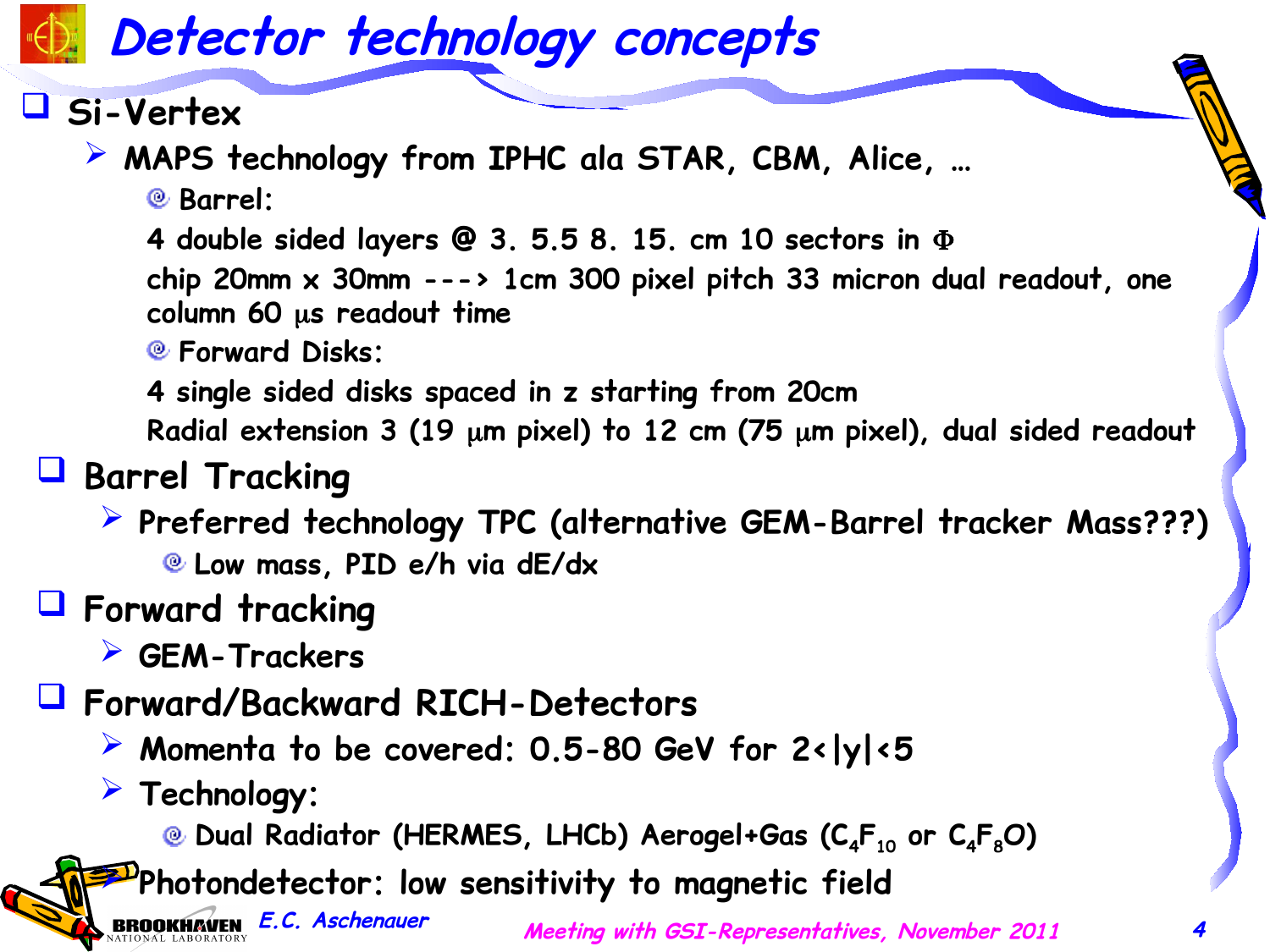

# Detector technology concepts
Si-Vertex
MAPS technology from IPHC ala STAR, CBM, Alice, …
Barrel:
4 double sided layers @ 3. 5.5 8. 15. cm 10 sectors in Φ
chip 20mm x 30mm ---> 1cm 300 pixel pitch 33 micron dual readout, one column 60 μs readout time
Forward Disks:
4 single sided disks spaced in z starting from 20cm
Radial extension 3 (19 μm pixel) to 12 cm (75 μm pixel), dual sided readout
Barrel Tracking
Preferred technology TPC (alternative GEM-Barrel tracker Mass???)
Low mass, PID e/h via dE/dx
Forward tracking
GEM-Trackers
Forward/Backward RICH-Detectors
Momenta to be covered: 0.5-80 GeV for 2<|y|<5
Technology:
Dual Radiator (HERMES, LHCb) Aerogel+Gas (C4F10 or C4F8O)
Photondetector: low sensitivity to magnetic field

E.C. Aschenauer
4
Meeting with GSI-Representatives, November 2011